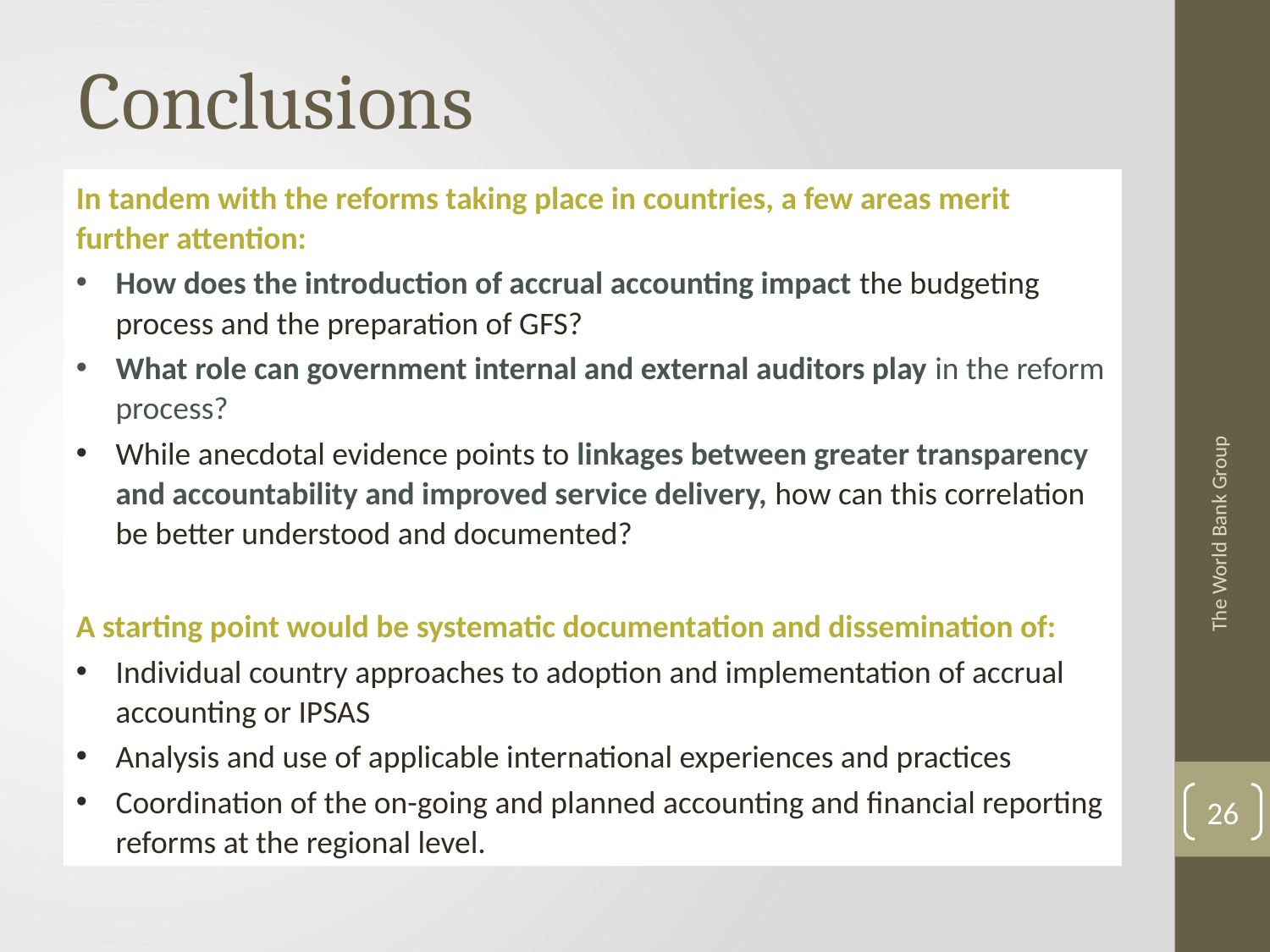

# Conclusions
In tandem with the reforms taking place in countries, a few areas merit further attention:
How does the introduction of accrual accounting impact the budgeting process and the preparation of GFS?
What role can government internal and external auditors play in the reform process?
While anecdotal evidence points to linkages between greater transparency and accountability and improved service delivery, how can this correlation be better understood and documented?
A starting point would be systematic documentation and dissemination of:
Individual country approaches to adoption and implementation of accrual accounting or IPSAS
Analysis and use of applicable international experiences and practices
Coordination of the on-going and planned accounting and financial reporting reforms at the regional level.

The World Bank Group
26